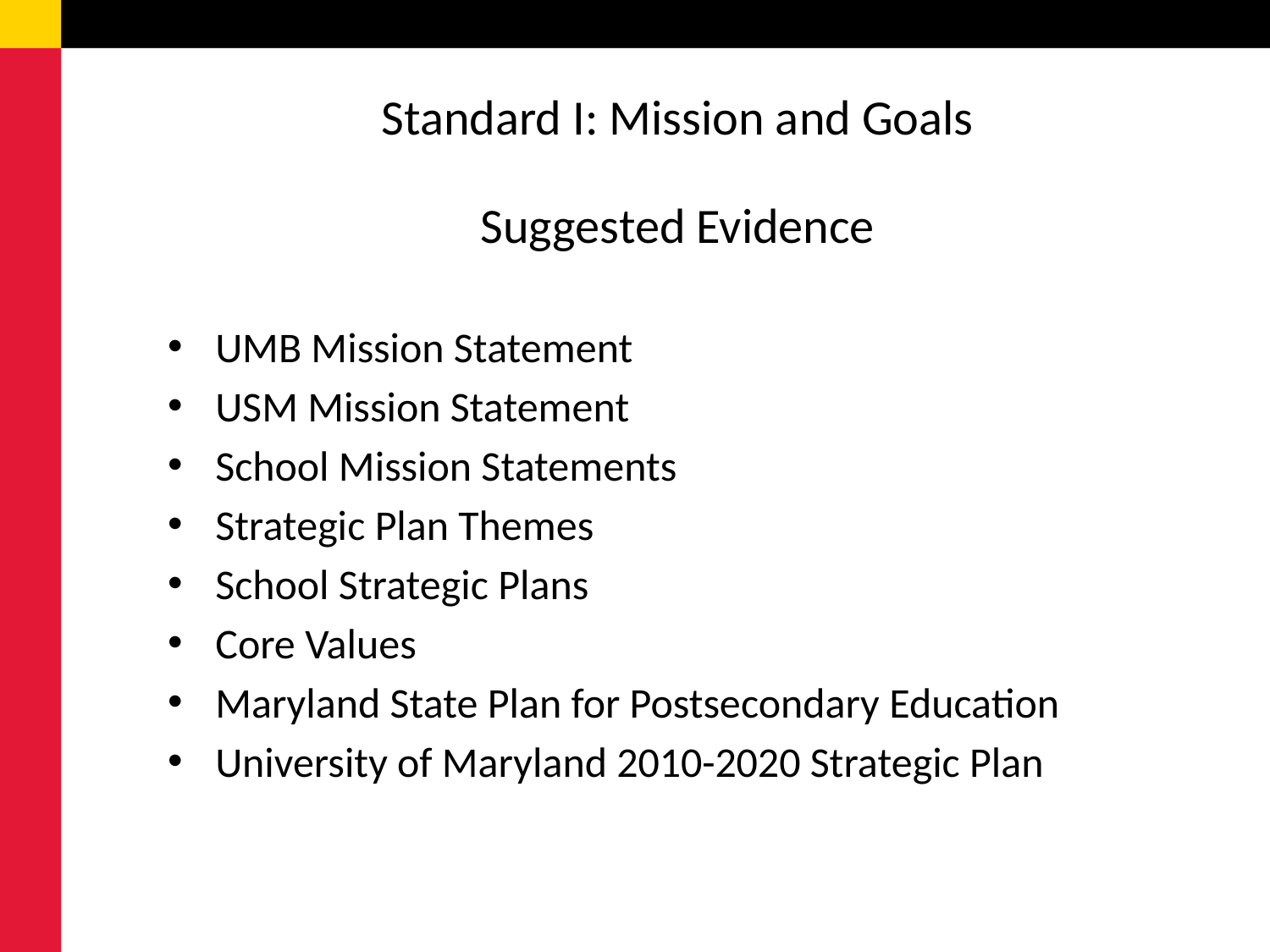

# Standard I: Mission and Goals
Suggested Evidence
UMB Mission Statement
USM Mission Statement
School Mission Statements
Strategic Plan Themes
School Strategic Plans
Core Values
Maryland State Plan for Postsecondary Education
University of Maryland 2010-2020 Strategic Plan